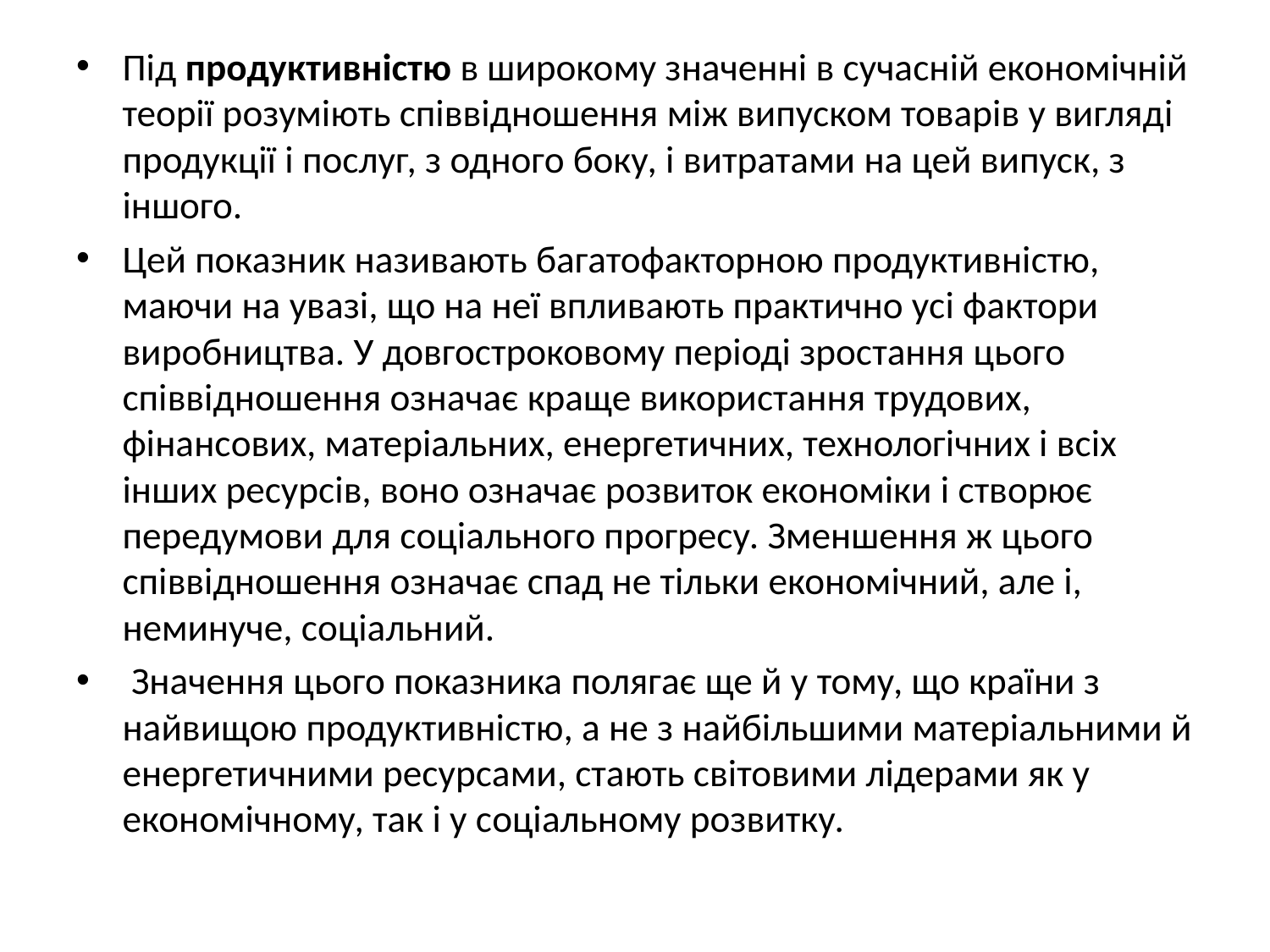

Під продуктивністю в широкому значенні в сучасній економічній теорії розуміють співвідношення між випуском товарів у вигляді продукції і послуг, з одного боку, і витратами на цей випуск, з іншого.
Цей показник називають багатофакторною продуктивністю, маючи на увазі, що на неї впливають практично усі фактори виробництва. У довгостроковому періоді зростання цього співвідношення означає краще використання трудових, фінансових, матеріальних, енергетичних, технологічних і всіх інших ресурсів, воно означає розвиток економіки і створює передумови для соціального прогресу. Зменшення ж цього співвідношення означає спад не тільки економічний, але і, неминуче, соціальний.
 Значення цього показника полягає ще й у тому, що країни з найвищою продуктивністю, а не з найбільшими матеріальними й енергетичними ресурсами, стають світовими лідерами як у економічному, так і у соціальному розвитку.